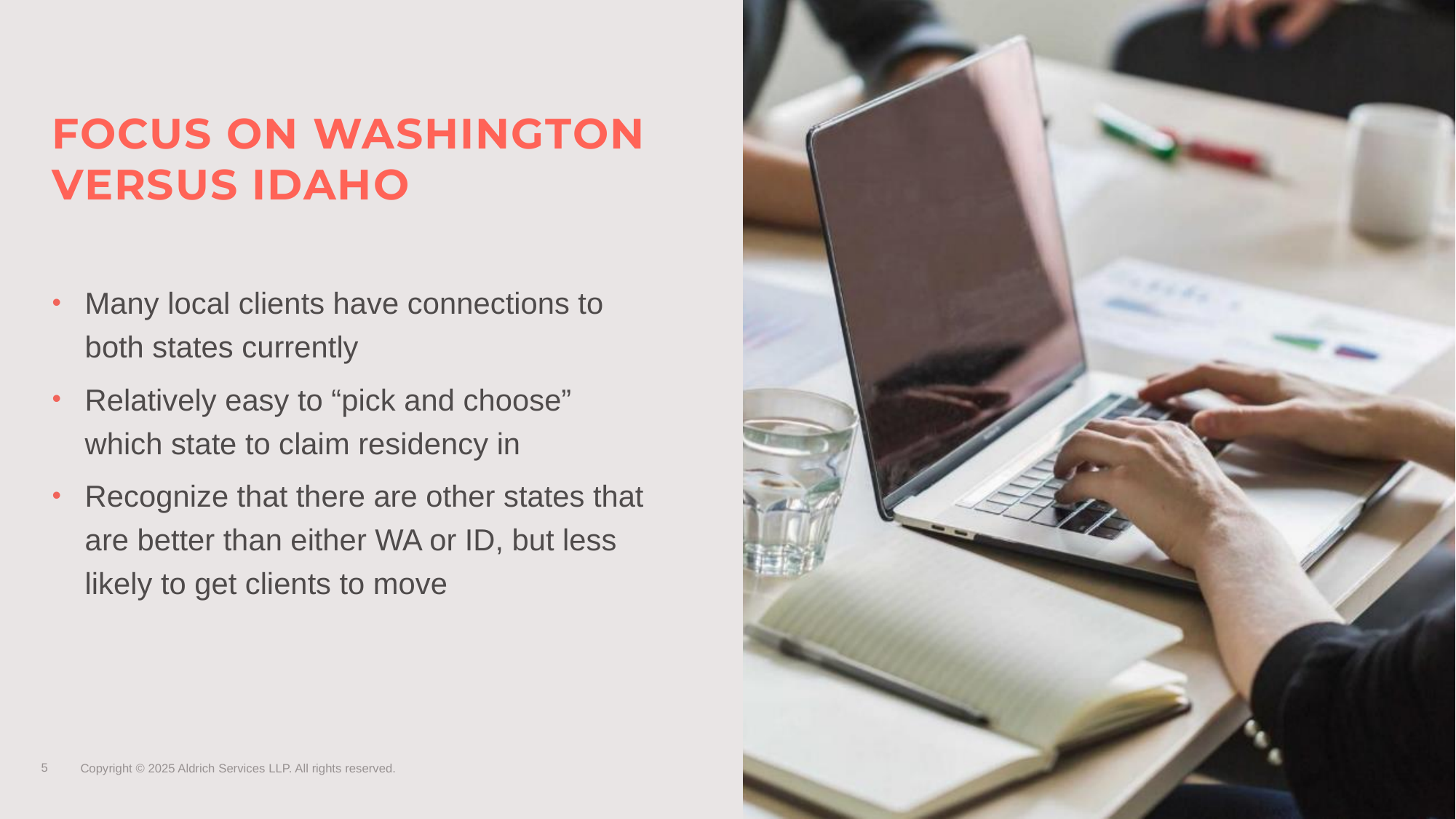

# Focus on Washington versus Idaho
Many local clients have connections to both states currently
Relatively easy to “pick and choose” which state to claim residency in
Recognize that there are other states that are better than either WA or ID, but less likely to get clients to move